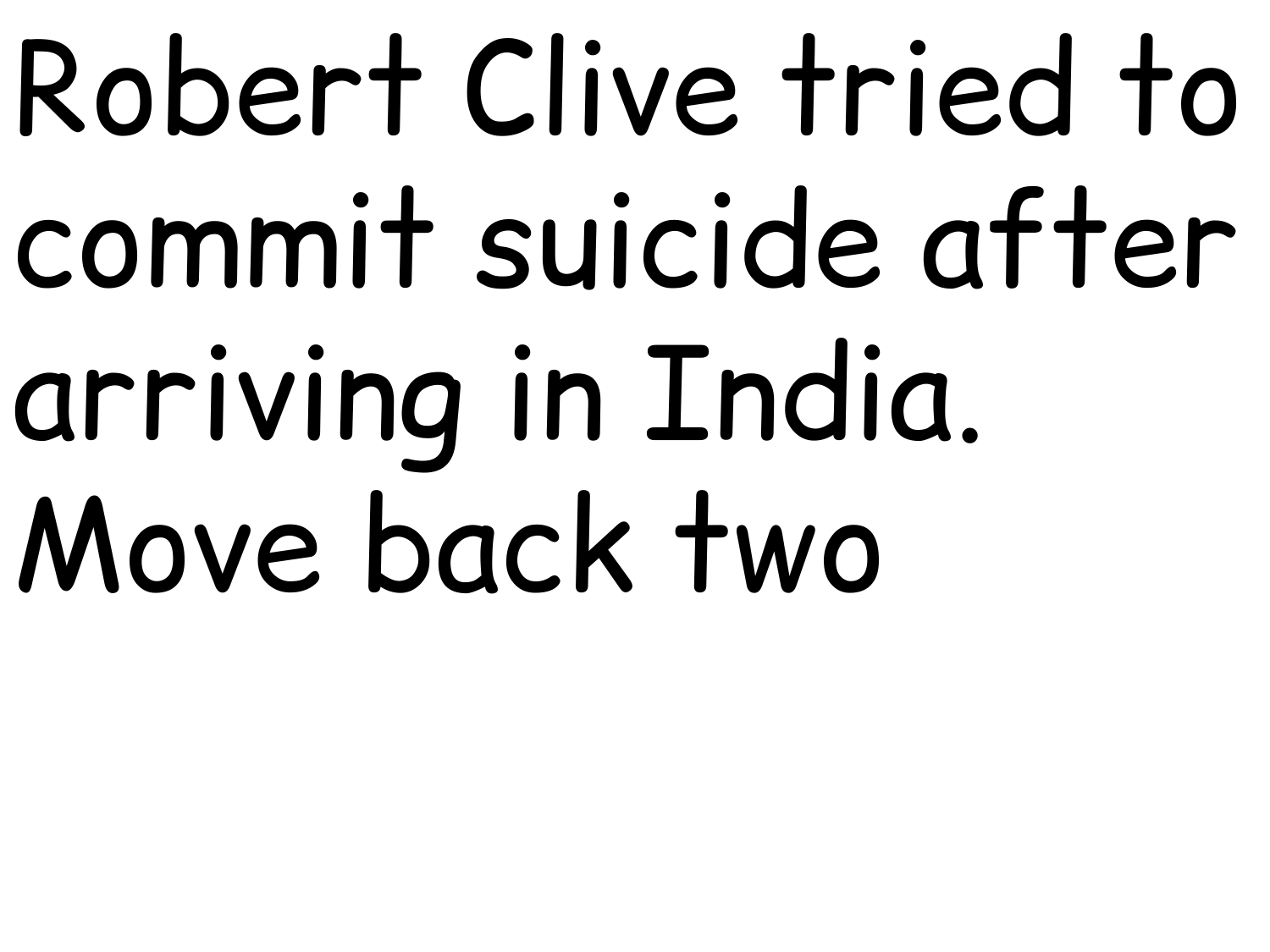

Robert Clive tried to commit suicide after arriving in India.
Move back two